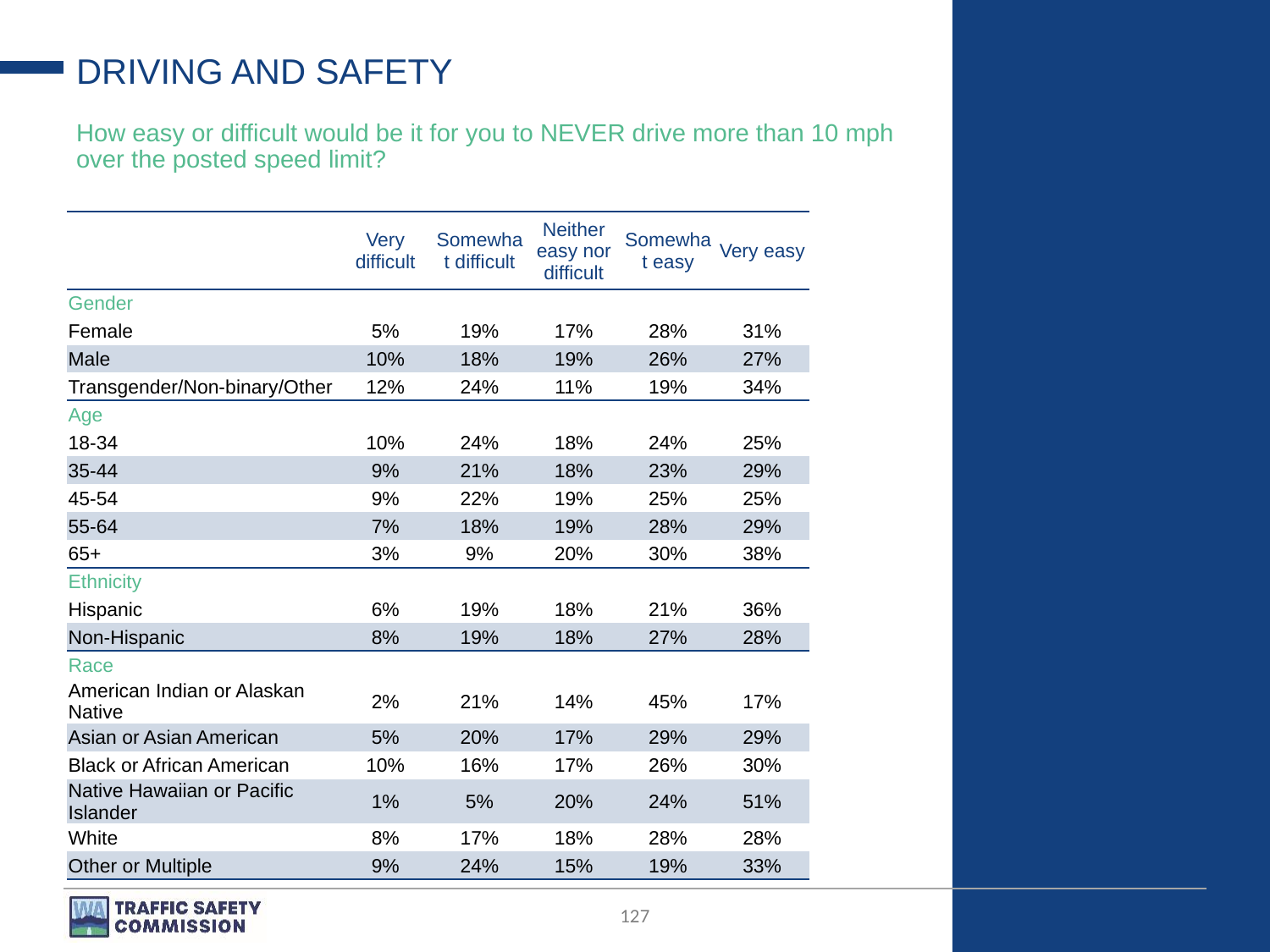

# DRIVING AND SAFETY
How easy or difficult would be it for you to NEVER drive more than 10 mph over the posted speed limit?
|  | Very difficult | Somewhat difficult | Neither easy nor difficult | Somewhat easy | Very easy |
| --- | --- | --- | --- | --- | --- |
| Gender |  |  |  |  |  |
| Female | 5% | 19% | 17% | 28% | 31% |
| Male | 10% | 18% | 19% | 26% | 27% |
| Transgender/Non-binary/Other | 12% | 24% | 11% | 19% | 34% |
| Age |  |  |  |  |  |
| 18-34 | 10% | 24% | 18% | 24% | 25% |
| 35-44 | 9% | 21% | 18% | 23% | 29% |
| 45-54 | 9% | 22% | 19% | 25% | 25% |
| 55-64 | 7% | 18% | 19% | 28% | 29% |
| 65+ | 3% | 9% | 20% | 30% | 38% |
| Ethnicity |  |  |  |  |  |
| Hispanic | 6% | 19% | 18% | 21% | 36% |
| Non-Hispanic | 8% | 19% | 18% | 27% | 28% |
| Race |  |  |  |  |  |
| American Indian or Alaskan Native | 2% | 21% | 14% | 45% | 17% |
| Asian or Asian American | 5% | 20% | 17% | 29% | 29% |
| Black or African American | 10% | 16% | 17% | 26% | 30% |
| Native Hawaiian or Pacific Islander | 1% | 5% | 20% | 24% | 51% |
| White | 8% | 17% | 18% | 28% | 28% |
| Other or Multiple | 9% | 24% | 15% | 19% | 33% |